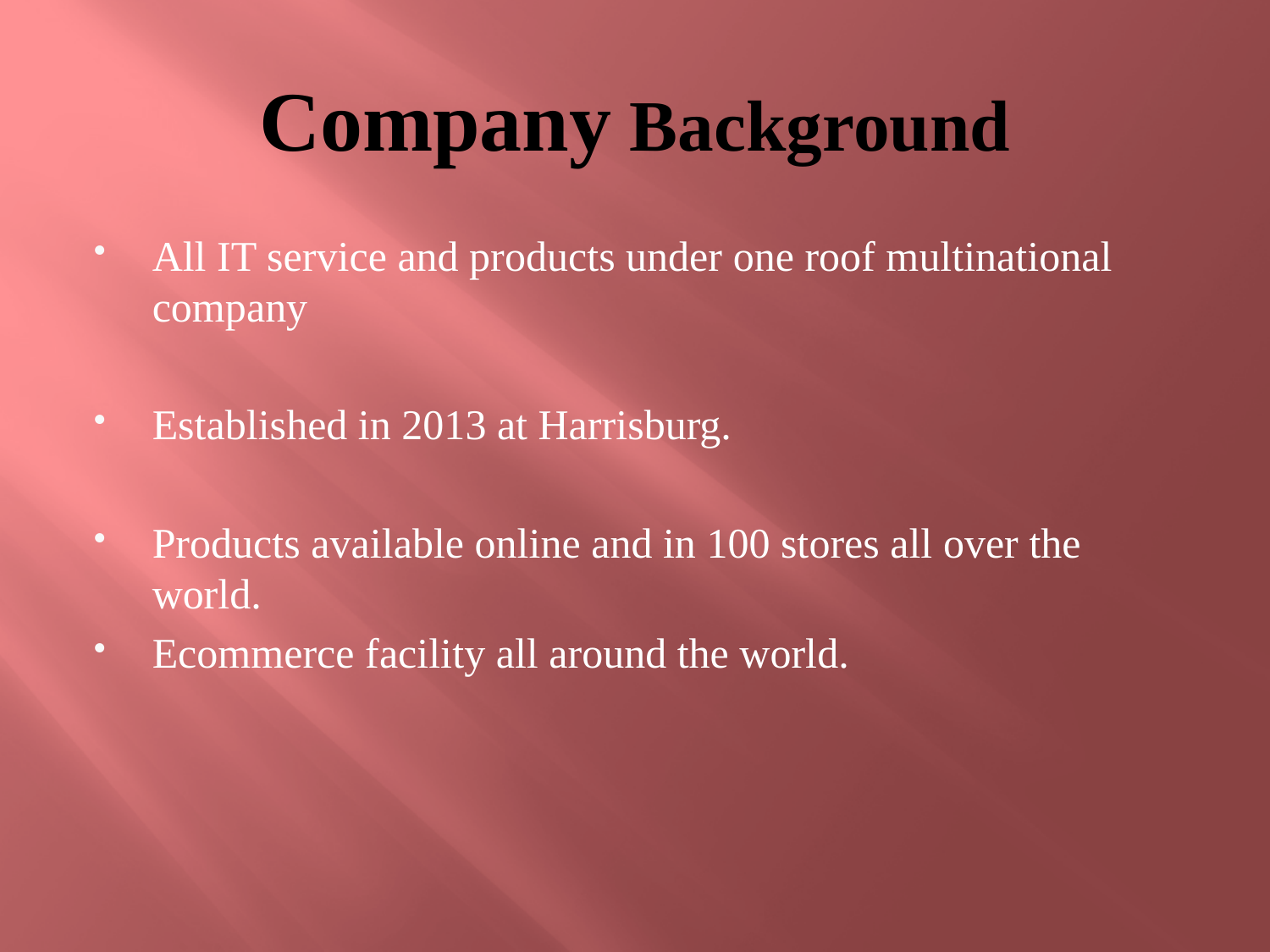

# Company Background
All IT service and products under one roof multinational company

Established in 2013 at Harrisburg.

Products available online and in 100 stores all over the world.
Ecommerce facility all around the world.